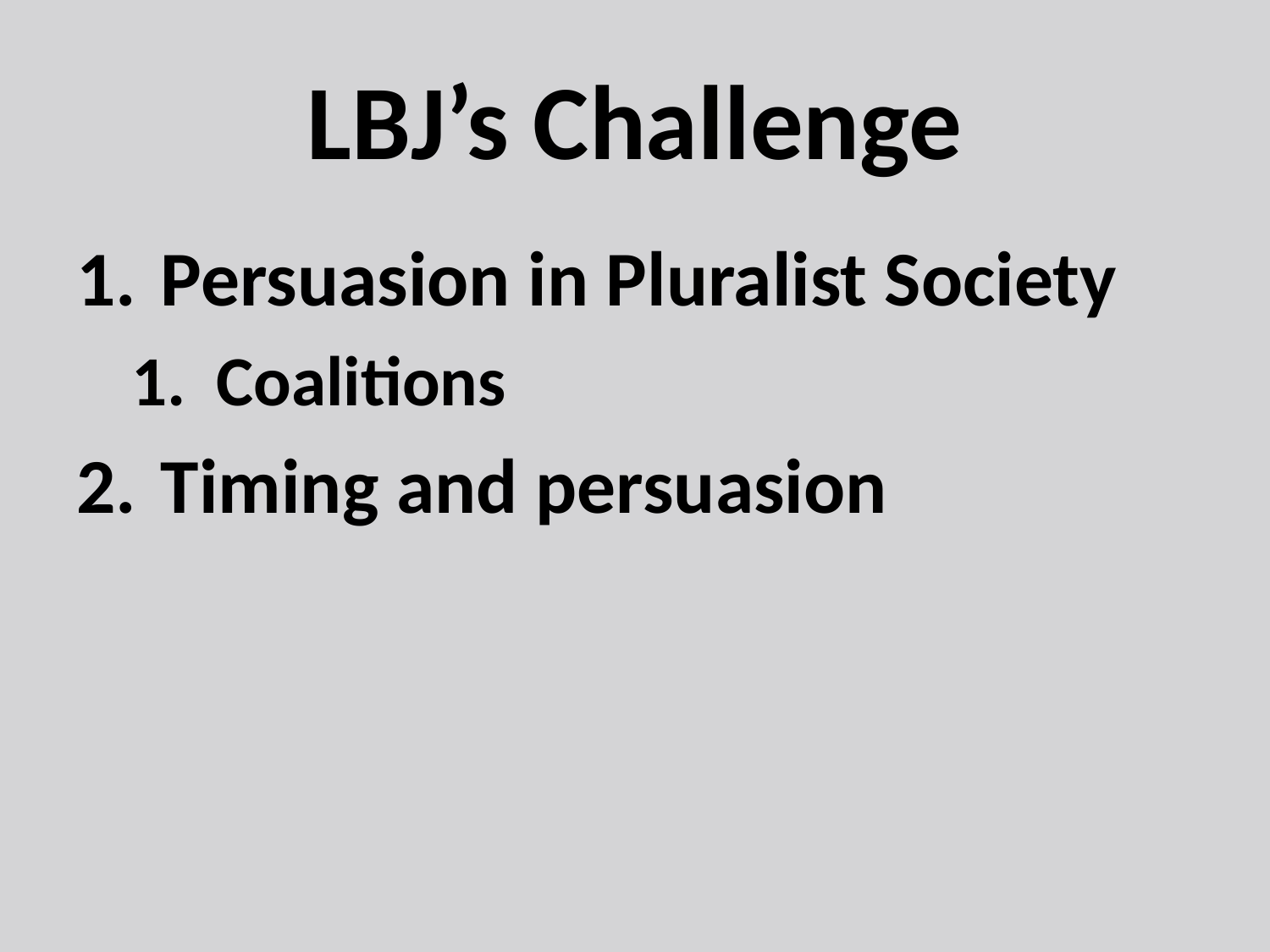

# LBJ’s Challenge
Persuasion in Pluralist Society
Coalitions
Timing and persuasion